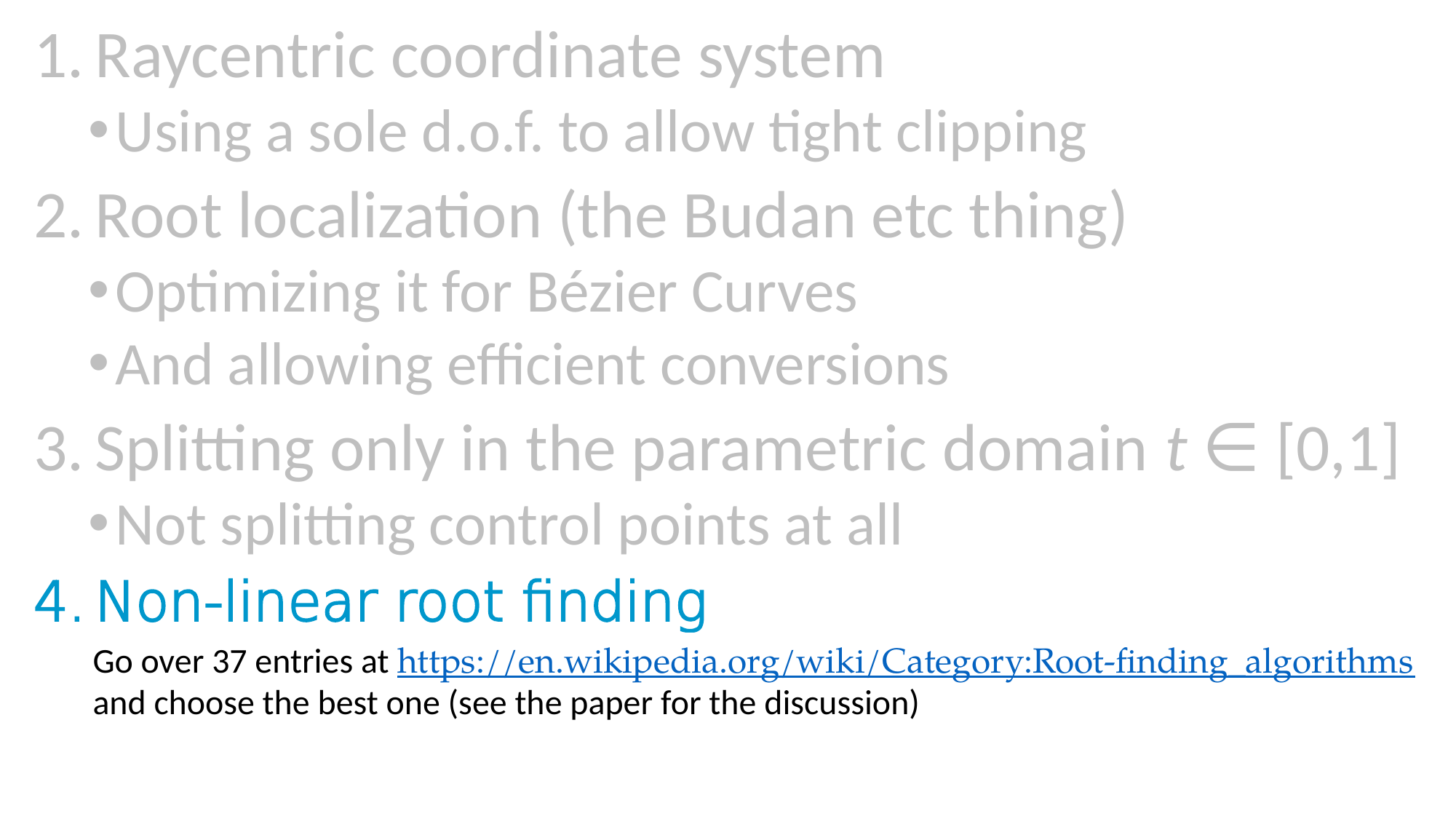

Raycentric coordinate system
Using a sole d.o.f. to allow tight clipping
Root localization (the Budan etc thing)
Optimizing it for Bézier Curves
And allowing efficient conversions
Splitting only in the parametric domain t ∈ [0,1]
Not splitting control points at all
Non-linear root finding
Ridders method [1979]
Go over 37 entries at https://en.wikipedia.org/wiki/Category:Root-finding_algorithms
and choose the best one (see the paper for the discussion)